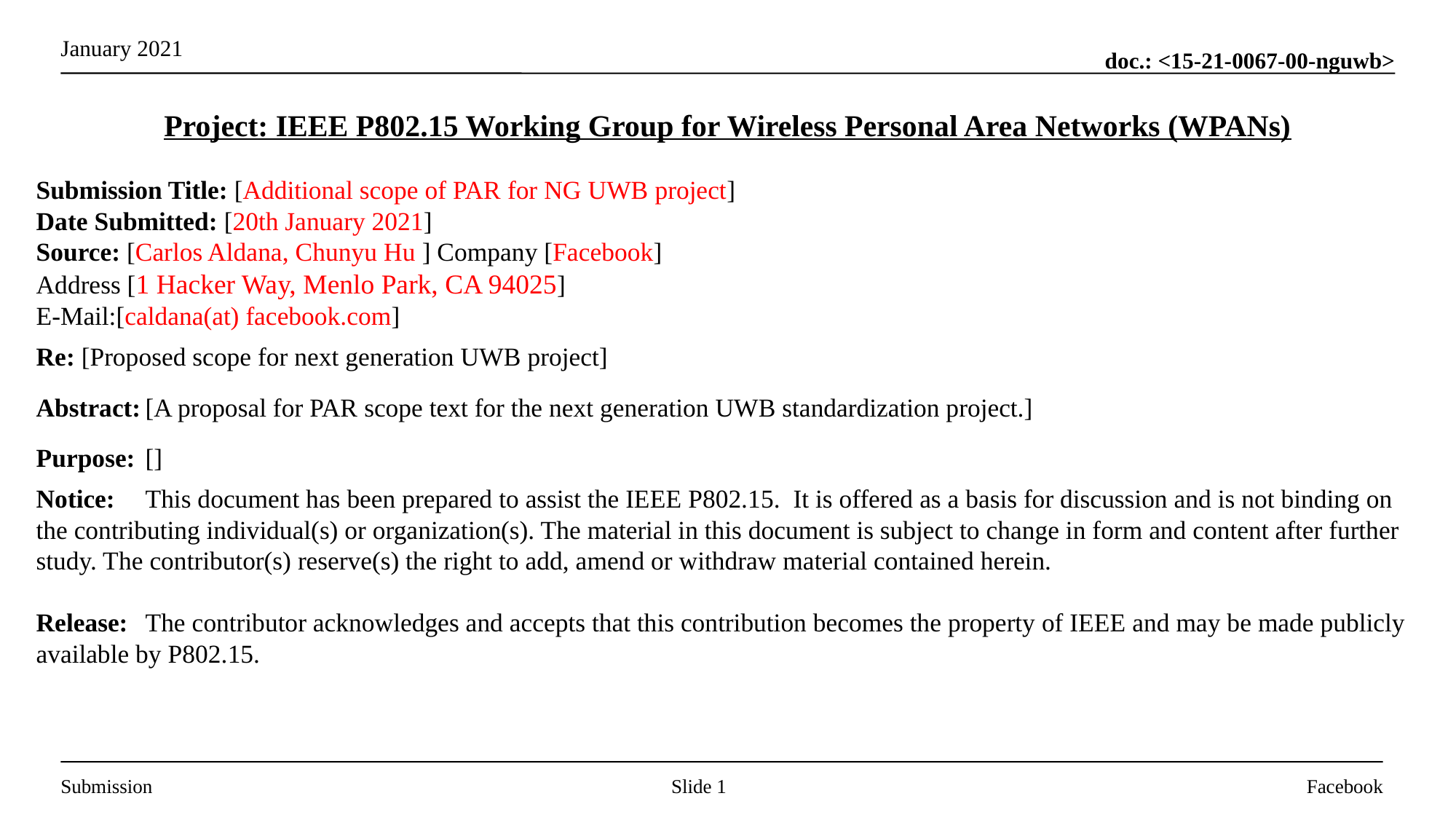

Project: IEEE P802.15 Working Group for Wireless Personal Area Networks (WPANs)

Submission Title: [Additional scope of PAR for NG UWB project]
Date Submitted: [20th January 2021]
Source: [Carlos Aldana, Chunyu Hu ] Company [Facebook]
Address [1 Hacker Way, Menlo Park, CA 94025]
E-Mail:[caldana(at) facebook.com]
Re: [Proposed scope for next generation UWB project]
Abstract:	[A proposal for PAR scope text for the next generation UWB standardization project.]
Purpose:	[]
Notice:	This document has been prepared to assist the IEEE P802.15.  It is offered as a basis for discussion and is not binding on the contributing individual(s) or organization(s). The material in this document is subject to change in form and content after further study. The contributor(s) reserve(s) the right to add, amend or withdraw material contained herein.

Release:	The contributor acknowledges and accepts that this contribution becomes the property of IEEE and may be made publicly available by P802.15.